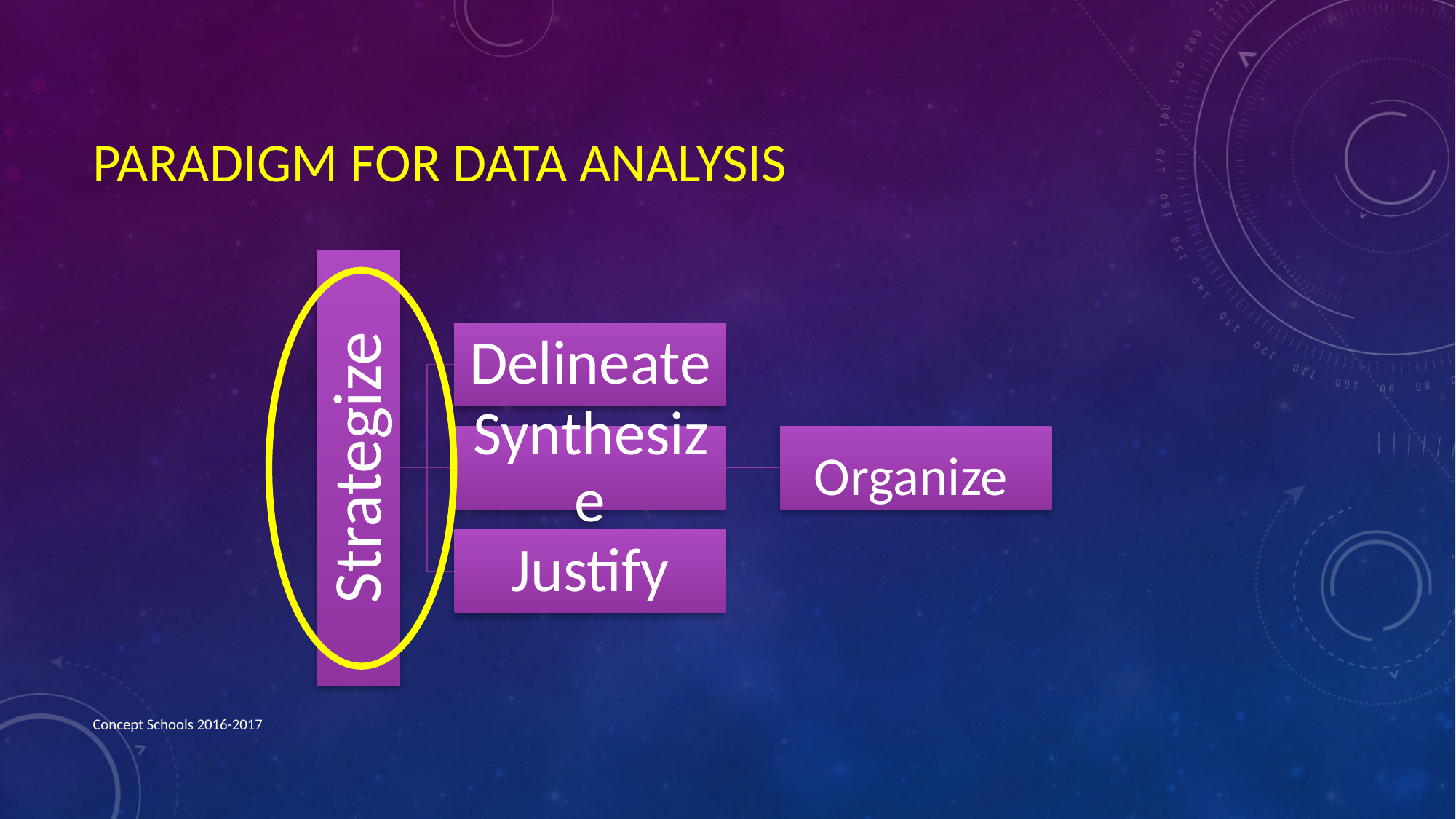

# Paradigm for Data Analysis

Strategize
Delineate
Synthesize

Justify

Organize
Concept Schools 2016-2017